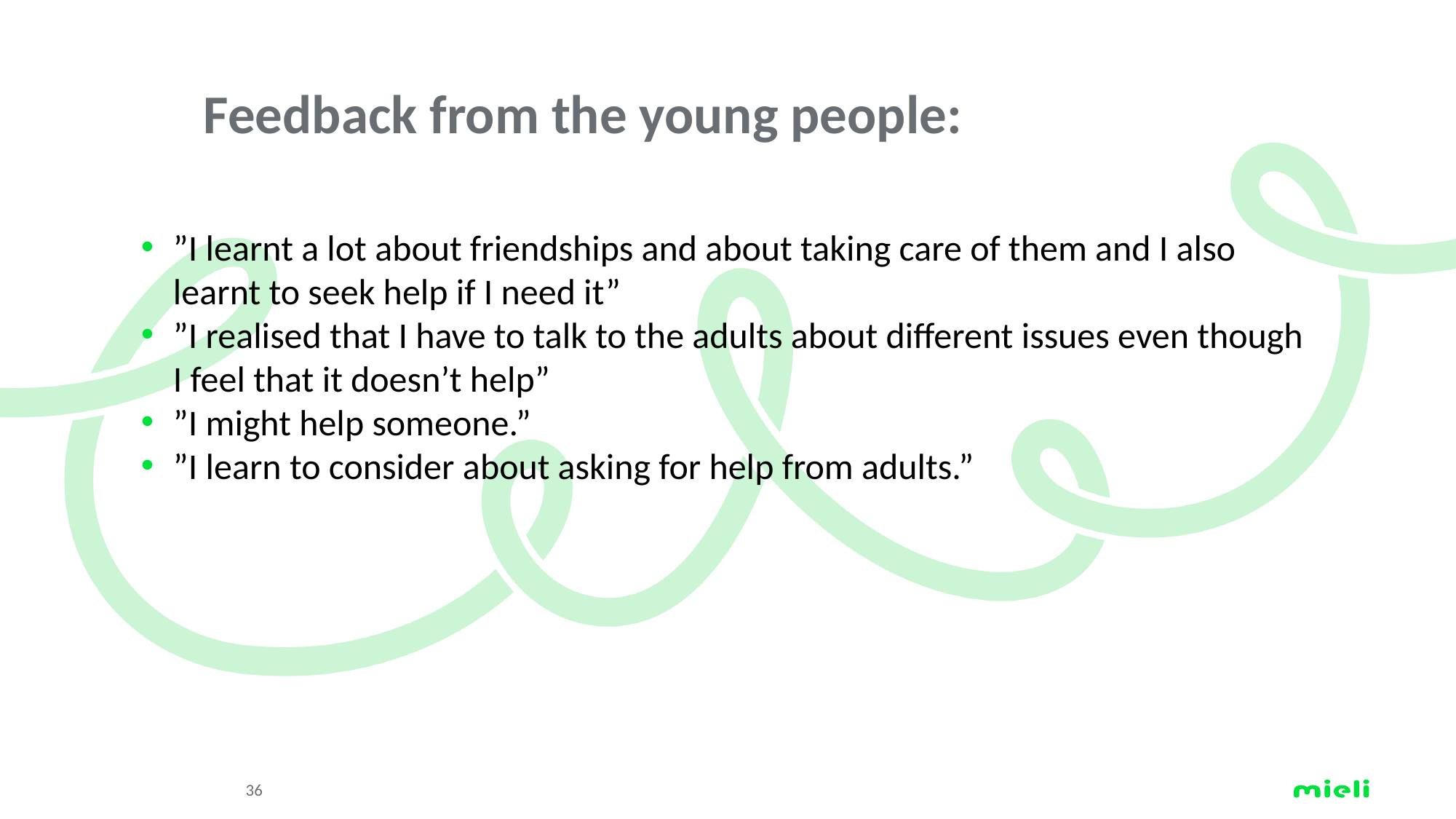

# Feedback from the young people:
”I learnt a lot about friendships and about taking care of them and I also learnt to seek help if I need it”
”I realised that I have to talk to the adults about different issues even though I feel that it doesn’t help”
”I might help someone.”
”I learn to consider about asking for help from adults.”
36